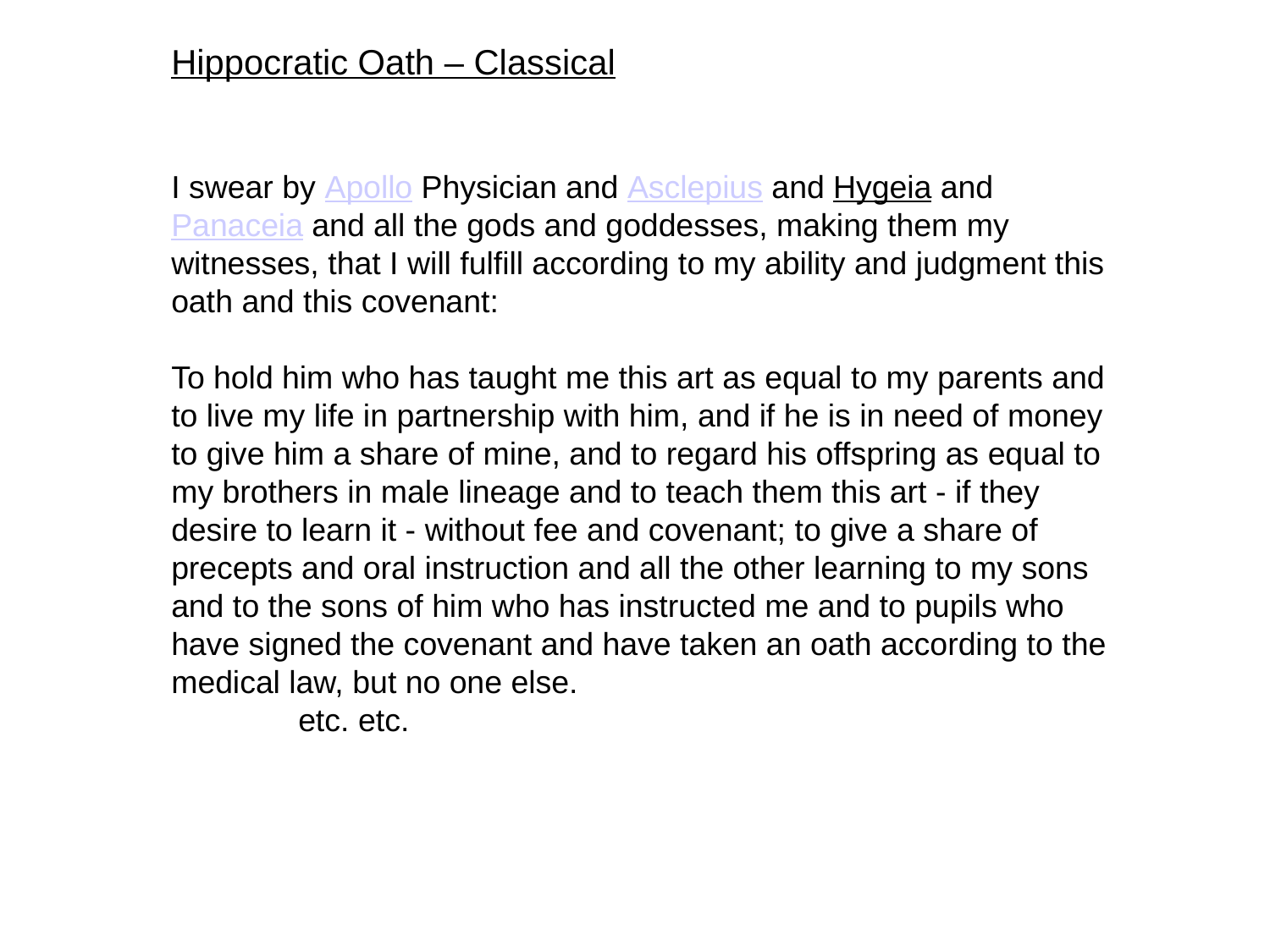

Hippocratic Oath – Classical

I swear by Apollo Physician and Asclepius and Hygeia and Panaceia and all the gods and goddesses, making them my witnesses, that I will fulfill according to my ability and judgment this oath and this covenant:

To hold him who has taught me this art as equal to my parents and to live my life in partnership with him, and if he is in need of money to give him a share of mine, and to regard his offspring as equal to my brothers in male lineage and to teach them this art - if they desire to learn it - without fee and covenant; to give a share of precepts and oral instruction and all the other learning to my sons and to the sons of him who has instructed me and to pupils who have signed the covenant and have taken an oath according to the medical law, but no one else.
	etc. etc.